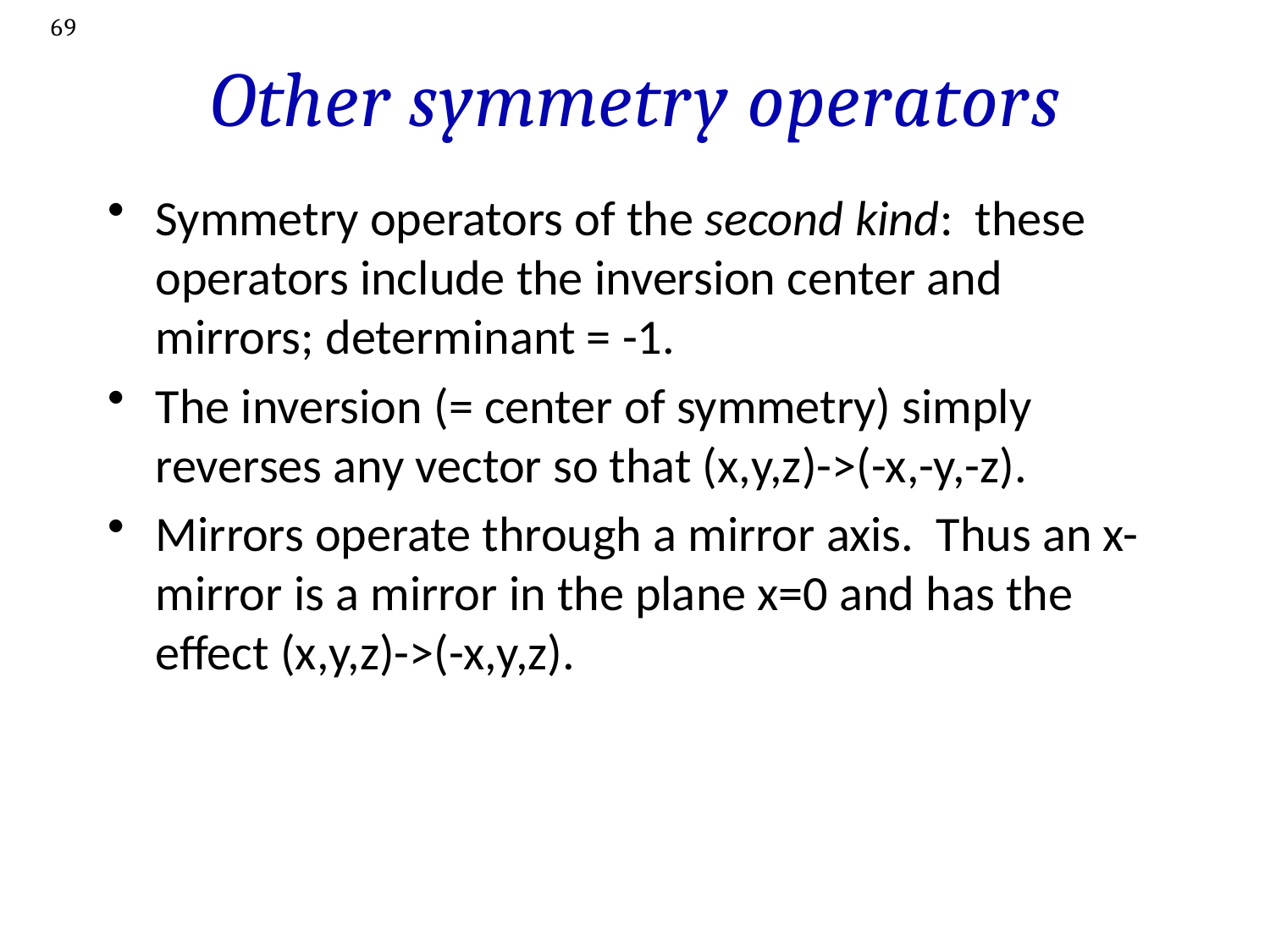

69
# Other symmetry operators
Symmetry operators of the second kind:  these operators include the inversion center and mirrors; determinant = -1.
The inversion (= center of symmetry) simply reverses any vector so that (x,y,z)->(-x,-y,-z).
Mirrors operate through a mirror axis.  Thus an x-mirror is a mirror in the plane x=0 and has the effect (x,y,z)->(-x,y,z).